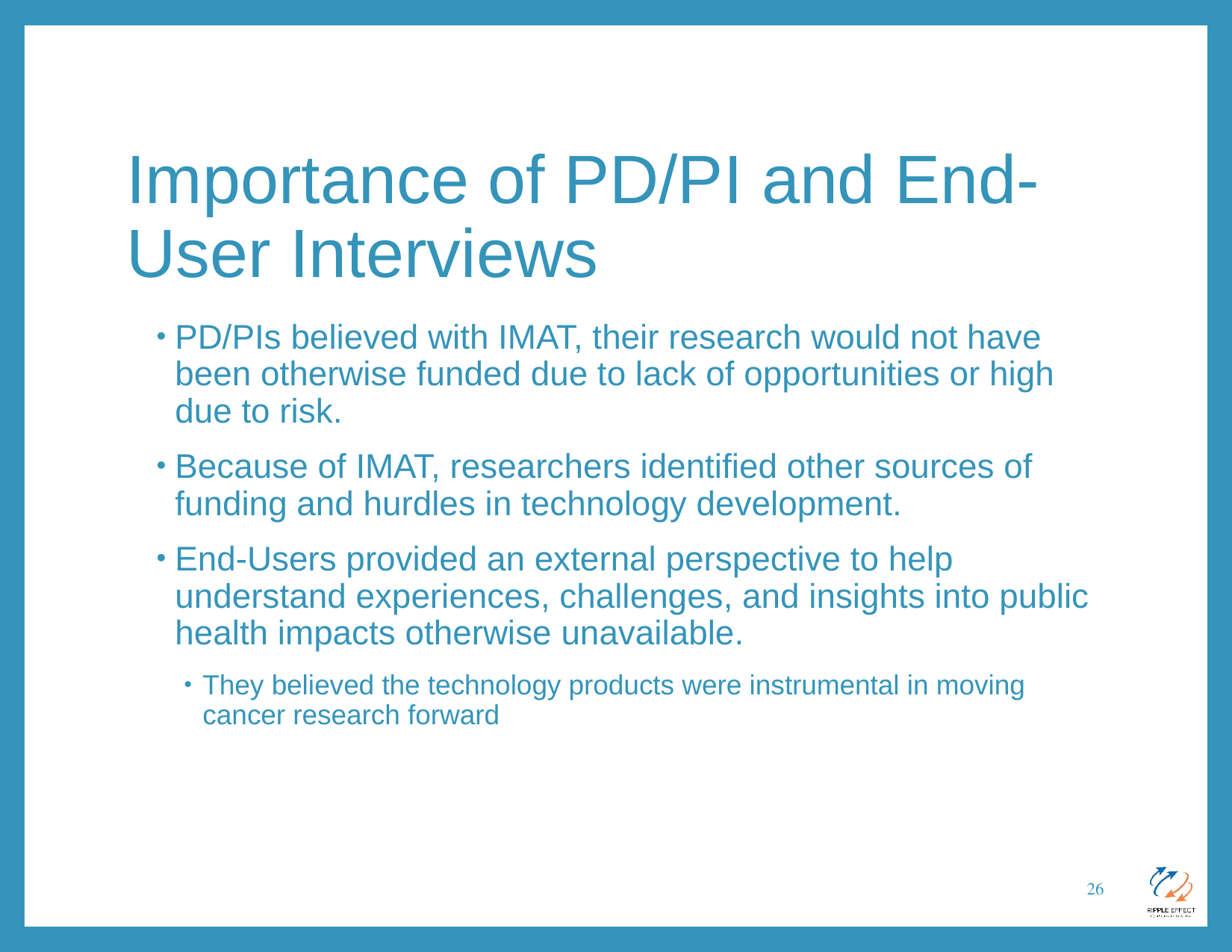

# Importance of PD/PI and End-User Interviews
PD/PIs believed with IMAT, their research would not have been otherwise funded due to lack of opportunities or high due to risk.
Because of IMAT, researchers identified other sources of funding and hurdles in technology development.
End-Users provided an external perspective to help understand experiences, challenges, and insights into public health impacts otherwise unavailable.
They believed the technology products were instrumental in moving cancer research forward

26